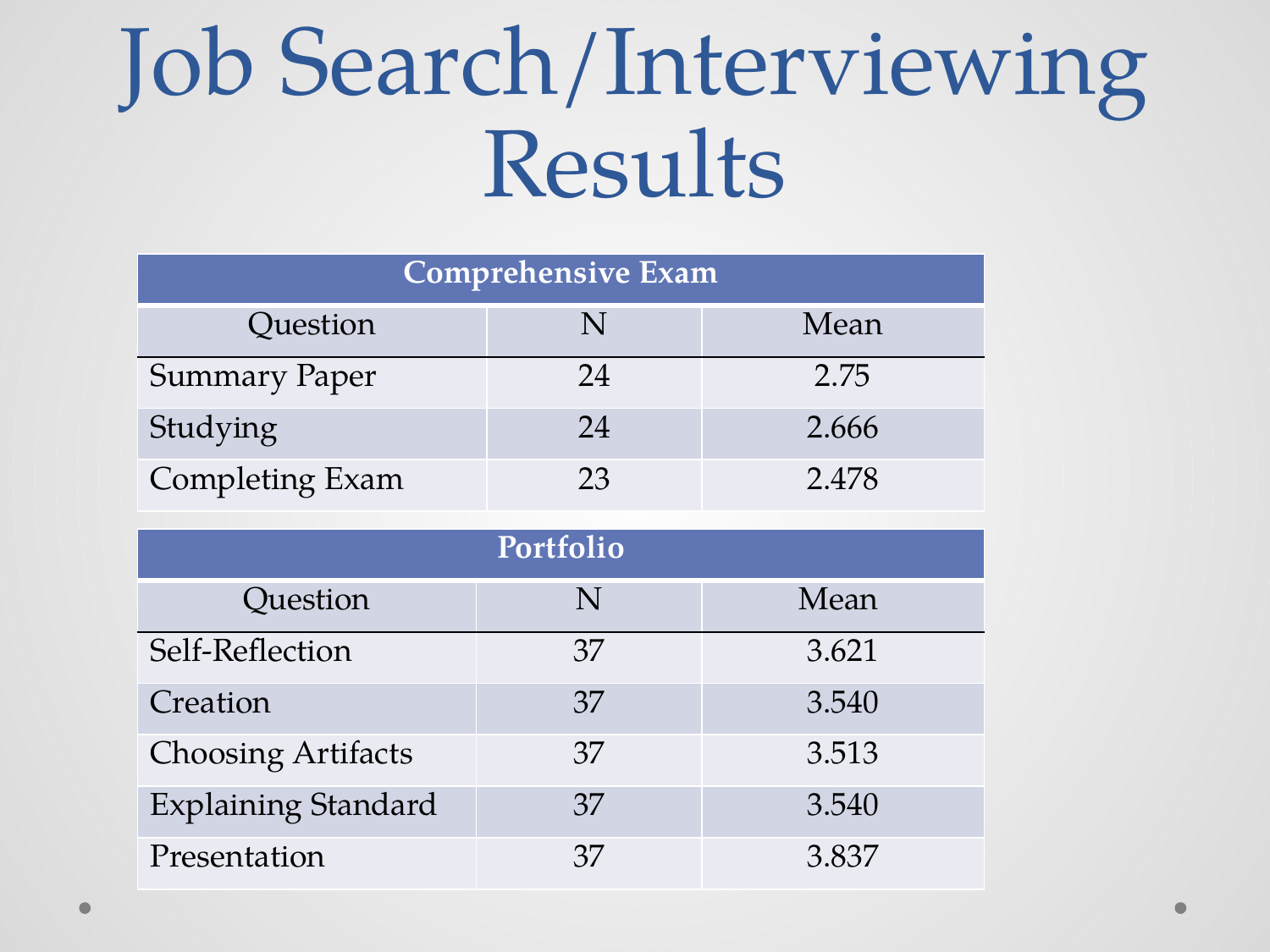

# Job Search/Interviewing Results

| Comprehensive Exam |  |  |
| --- | --- | --- |
| Question | N | Mean |
| Summary Paper | 24 | 2.75 |
| Studying | 24 | 2.666 |
| Completing Exam | 23 | 2.478 |
| Portfolio |  |  |
| --- | --- | --- |
| Question | N | Mean |
| Self-Reflection | 37 | 3.621 |
| Creation | 37 | 3.540 |
| Choosing Artifacts | 37 | 3.513 |
| Explaining Standard | 37 | 3.540 |
| Presentation | 37 | 3.837 |